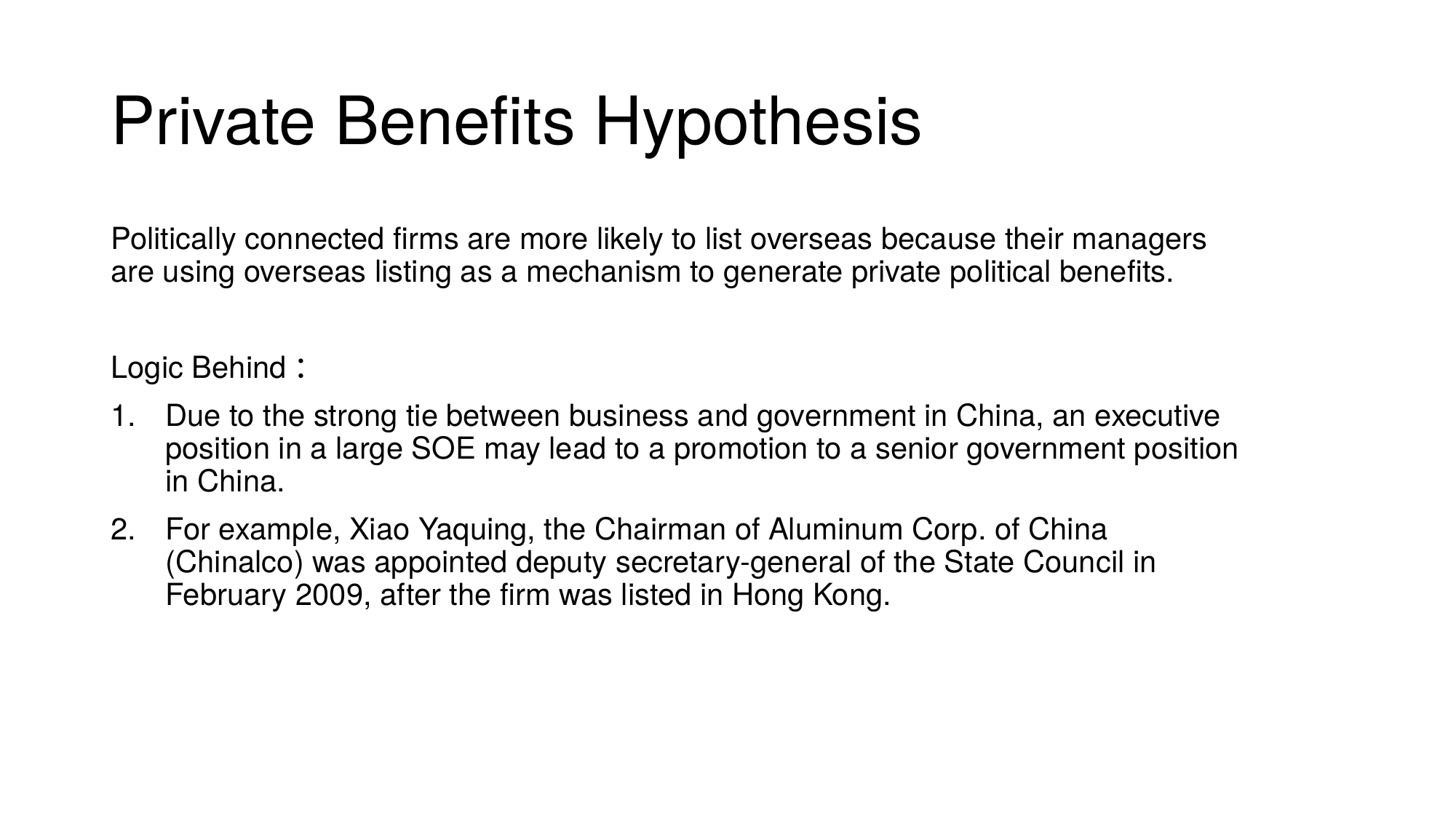

# Private Benefits Hypothesis
Politically connected firms are more likely to list overseas because their managers are using overseas listing as a mechanism to generate private political benefits.

Logic Behind：
Due to the strong tie between business and government in China, an executive position in a large SOE may lead to a promotion to a senior government position in China.
For example, Xiao Yaquing, the Chairman of Aluminum Corp. of China (Chinalco) was appointed deputy secretary-general of the State Council in February 2009, after the firm was listed in Hong Kong.